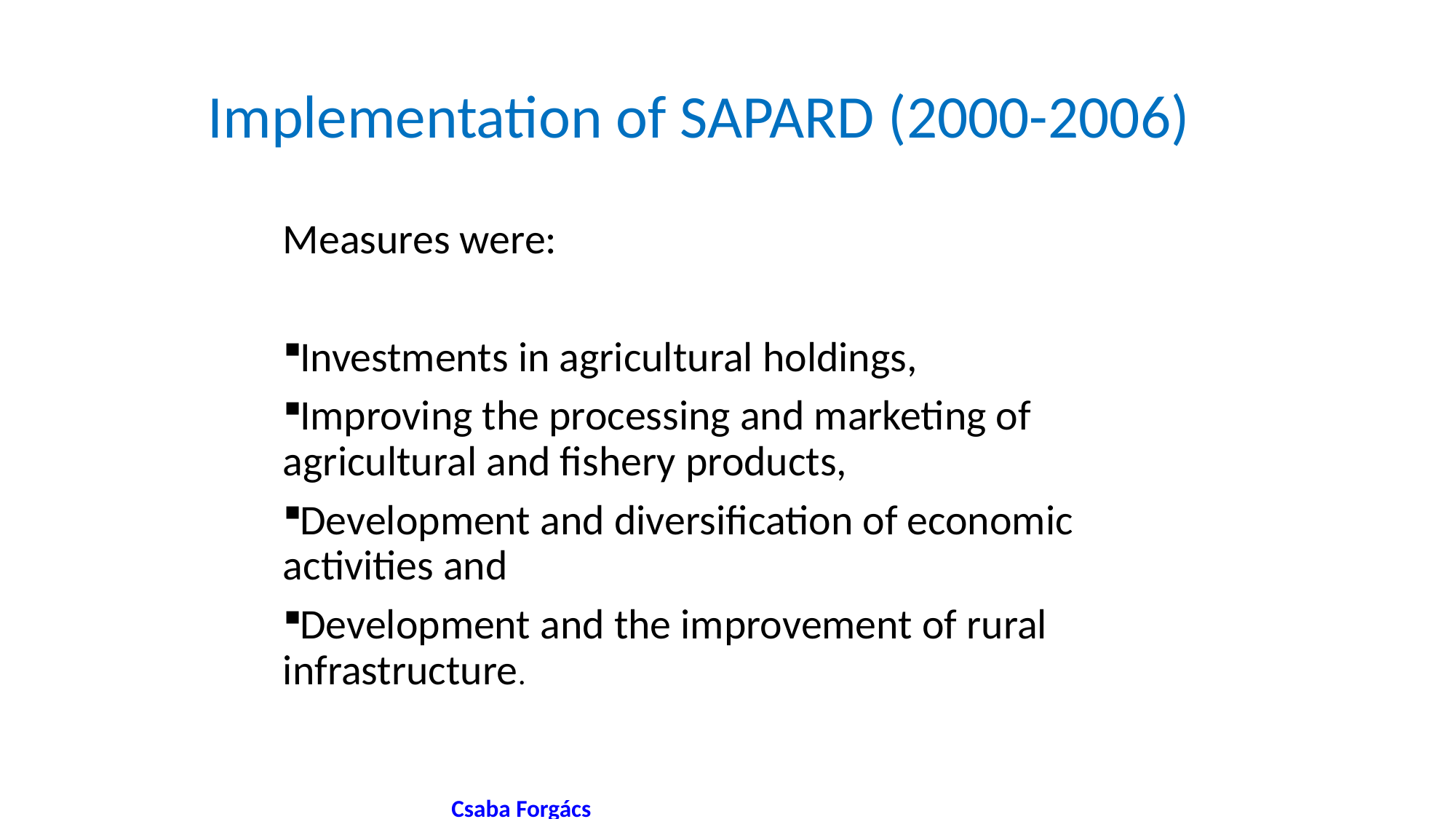

# Implementation of SAPARD (2000-2006)
Measures were:

Investments in agricultural holdings,
Improving the processing and marketing of agricultural and fishery products,
Development and diversification of economic activities and
Development and the improvement of rural infrastructure.
                       Csaba Forgács